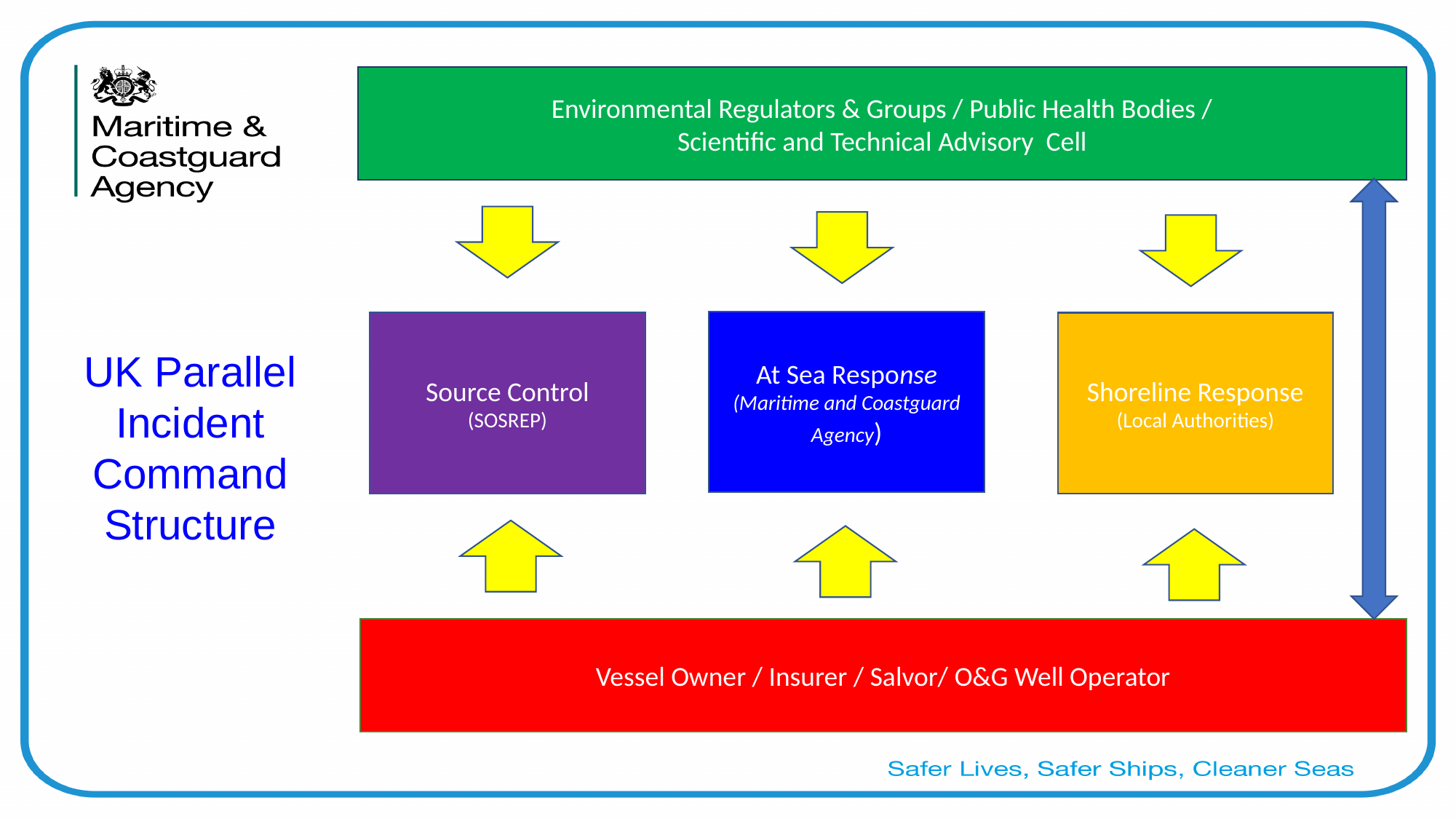

Environmental Regulators & Groups / Public Health Bodies /
Scientific and Technical Advisory  Cell

At Sea Response (Maritime and Coastguard Agency)
Source Control
(SOSREP)
Shoreline Response (Local Authorities)
UK Parallel Incident Command Structure

Vessel Owner / Insurer / Salvor/ O&G Well Operator